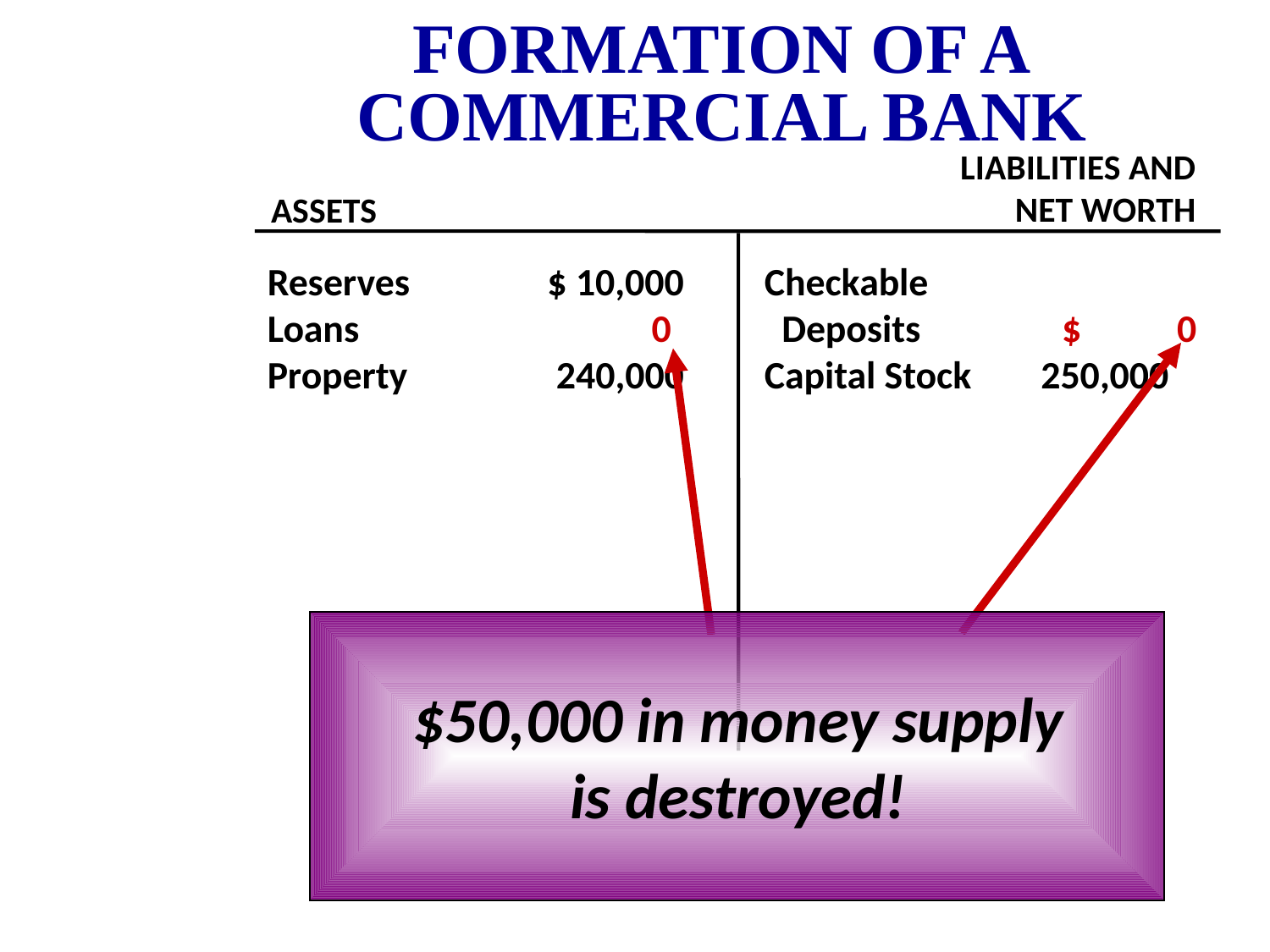

FORMATION OF A
COMMERCIAL BANK
LIABILITIES AND
NET WORTH
ASSETS

Reserves	   $ 10,000
Loans		               0
Property	    240,000
Checkable
  Deposits	     $           0
Capital Stock        250,000

$50,000 in money supply
is destroyed!